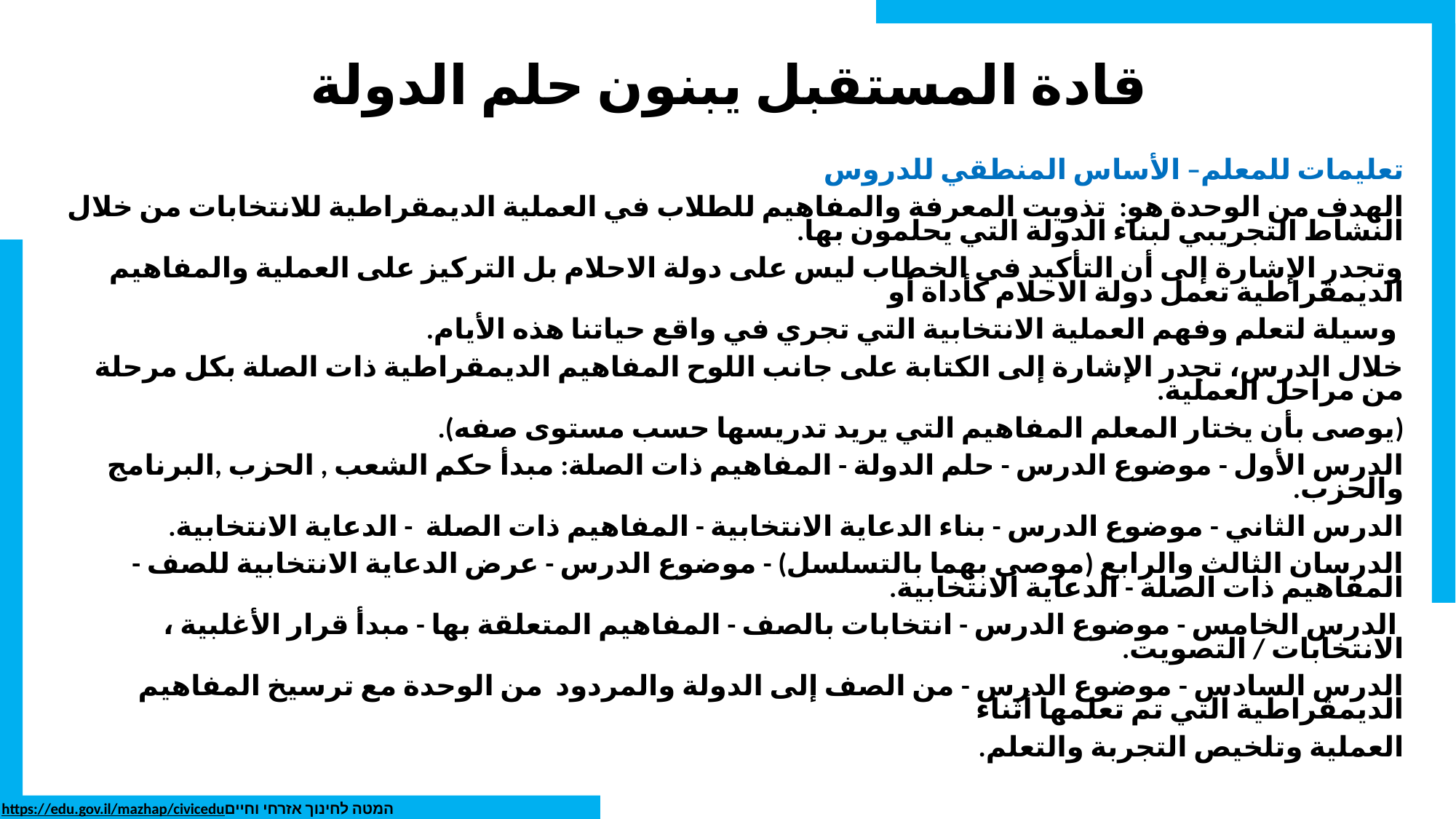

# قادة المستقبل يبنون حلم الدولة
تعليمات للمعلم– الأساس المنطقي للدروس
الهدف من الوحدة هو:  تذويت المعرفة والمفاهيم للطلاب في العملية الديمقراطية للانتخابات من خلال النشاط التجريبي لبناء الدولة التي يحلمون بها.
وتجدر الإشارة إلى أن التأكيد في الخطاب ليس على دولة الاحلام بل التركيز على العملية والمفاهيم الديمقراطية تعمل دولة الاحلام كأداة أو
 وسيلة لتعلم وفهم العملية الانتخابية التي تجري في واقع حياتنا هذه الأيام.
خلال الدرس، تجدر الإشارة إلى الكتابة على جانب اللوح المفاهيم الديمقراطية ذات الصلة بكل مرحلة من مراحل العملية.
(يوصى بأن يختار المعلم المفاهيم التي يريد تدريسها حسب مستوى صفه).
الدرس الأول - موضوع الدرس - حلم الدولة - المفاهيم ذات الصلة: مبدأ حكم الشعب , الحزب ,البرنامج والحزب.
الدرس الثاني - موضوع الدرس - بناء الدعاية الانتخابية - المفاهيم ذات الصلة  - الدعاية الانتخابية.
الدرسان الثالث والرابع (موصى بهما بالتسلسل) - موضوع الدرس - عرض الدعاية الانتخابية للصف - المفاهيم ذات الصلة - الدعاية الانتخابية.
 الدرس الخامس - موضوع الدرس - انتخابات بالصف - المفاهيم المتعلقة بها - مبدأ قرار الأغلبية ، الانتخابات / التصويت.
الدرس السادس - موضوع الدرس - من الصف إلى الدولة والمردود  من الوحدة مع ترسيخ المفاهيم الديمقراطية التي تم تعلمها أثناء
العملية وتلخيص التجربة والتعلم.